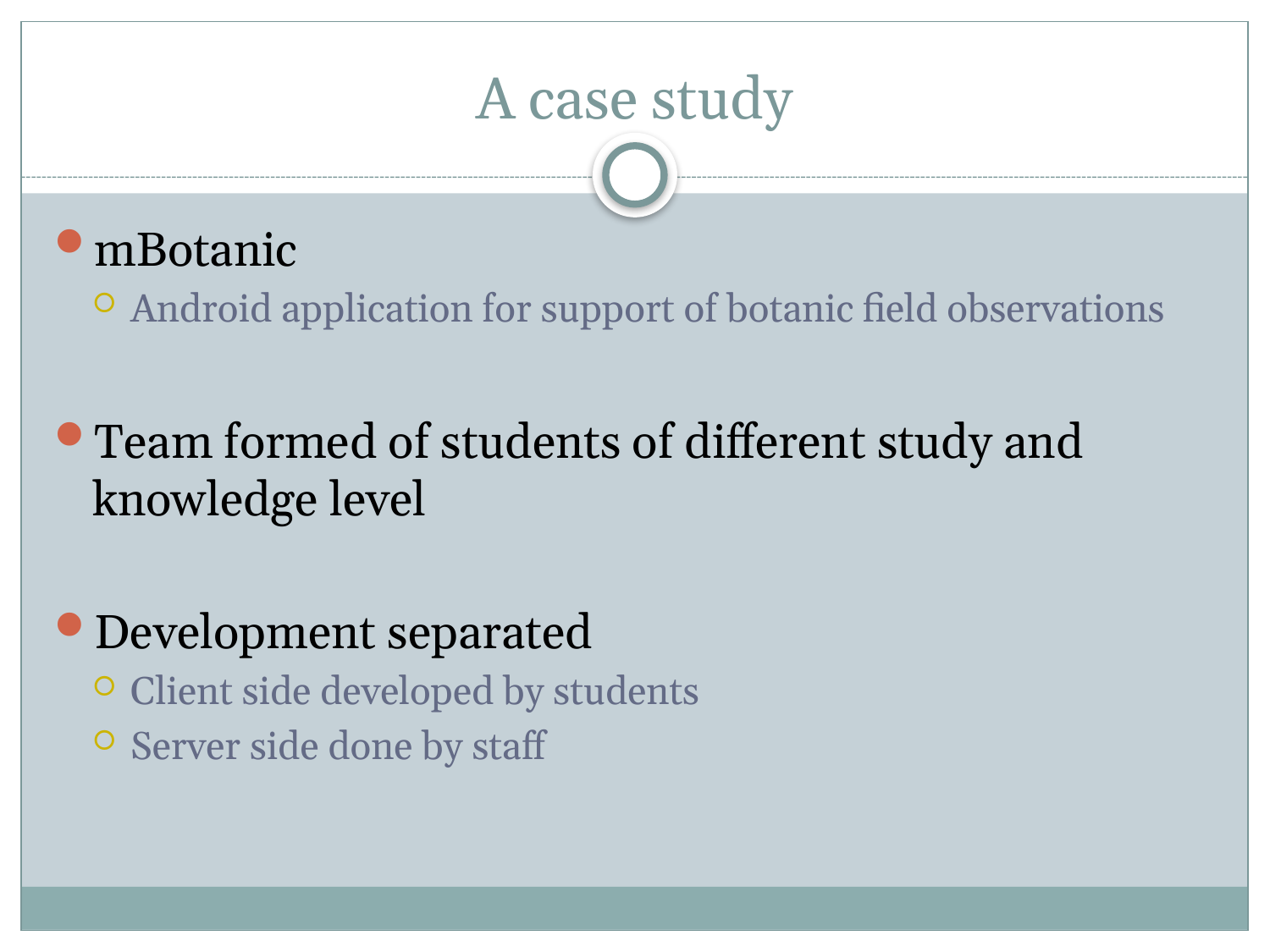

# A case study
mBotanic
Android application for support of botanic field observations

Team formed of students of different study and knowledge level

Development separated
Client side developed by students
Server side done by staff